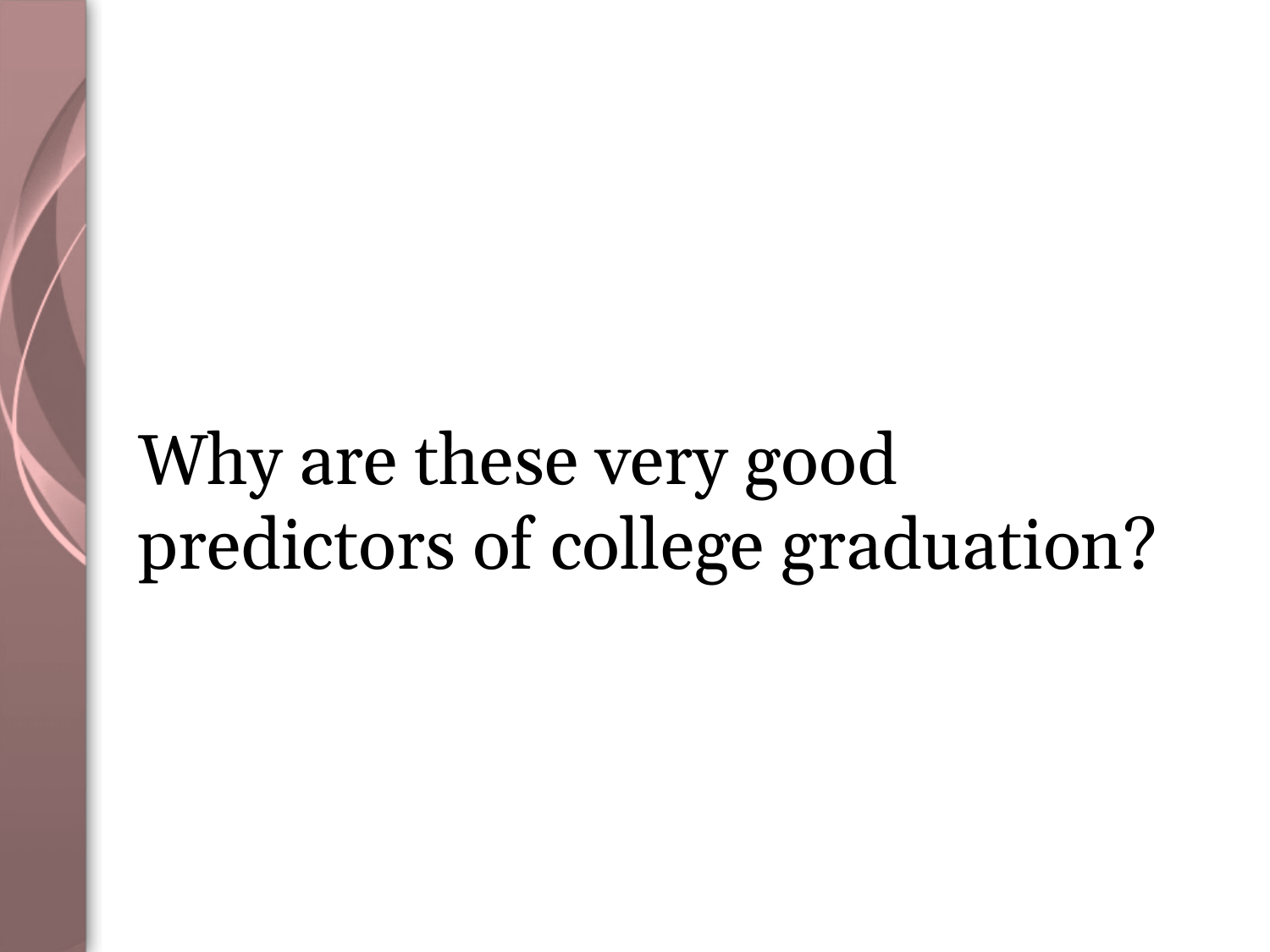

Why are these very good predictors of college graduation?